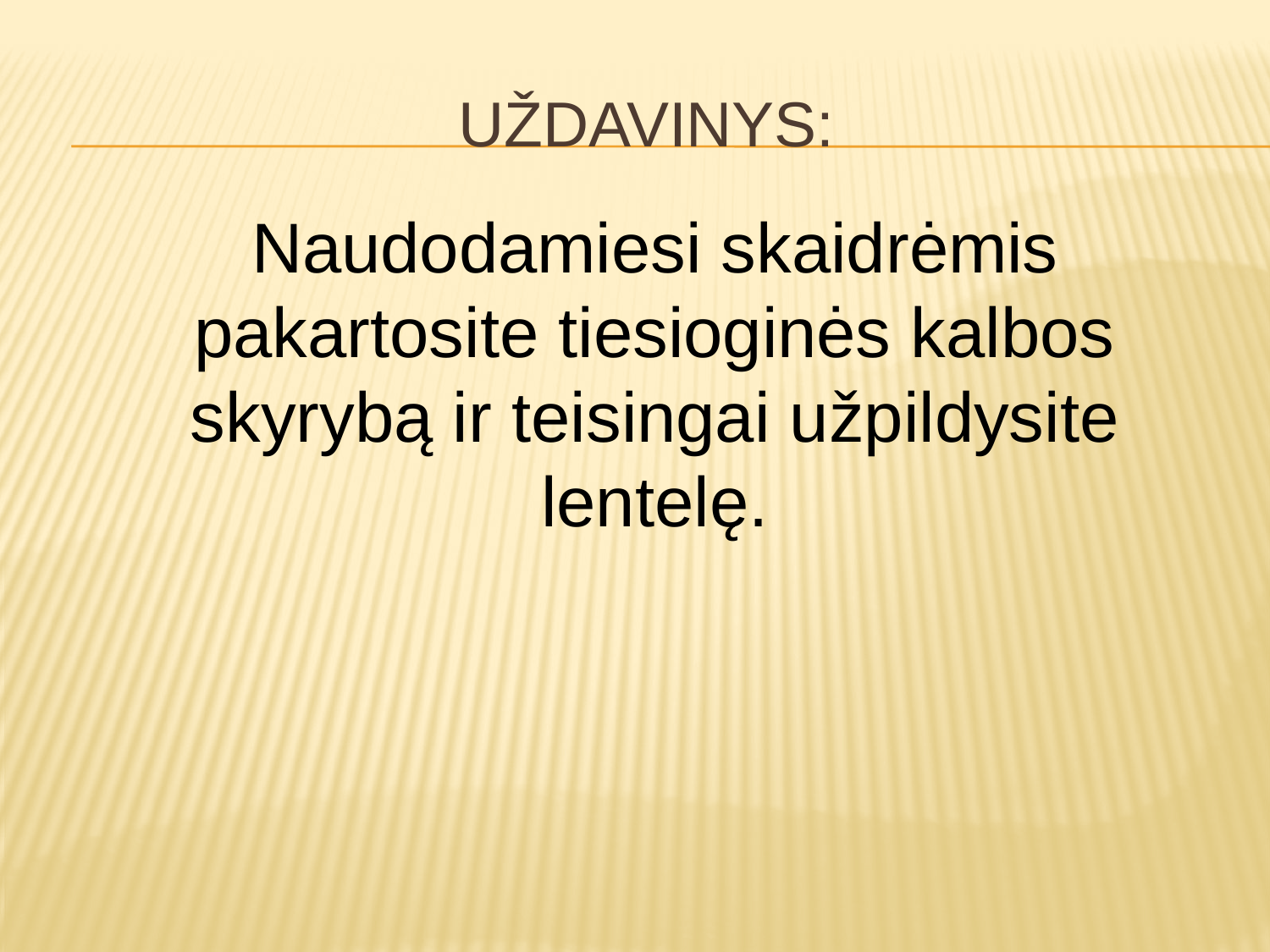

# uždavinys:
Naudodamiesi skaidrėmis pakartosite tiesioginės kalbos skyrybą ir teisingai užpildysite lentelę.